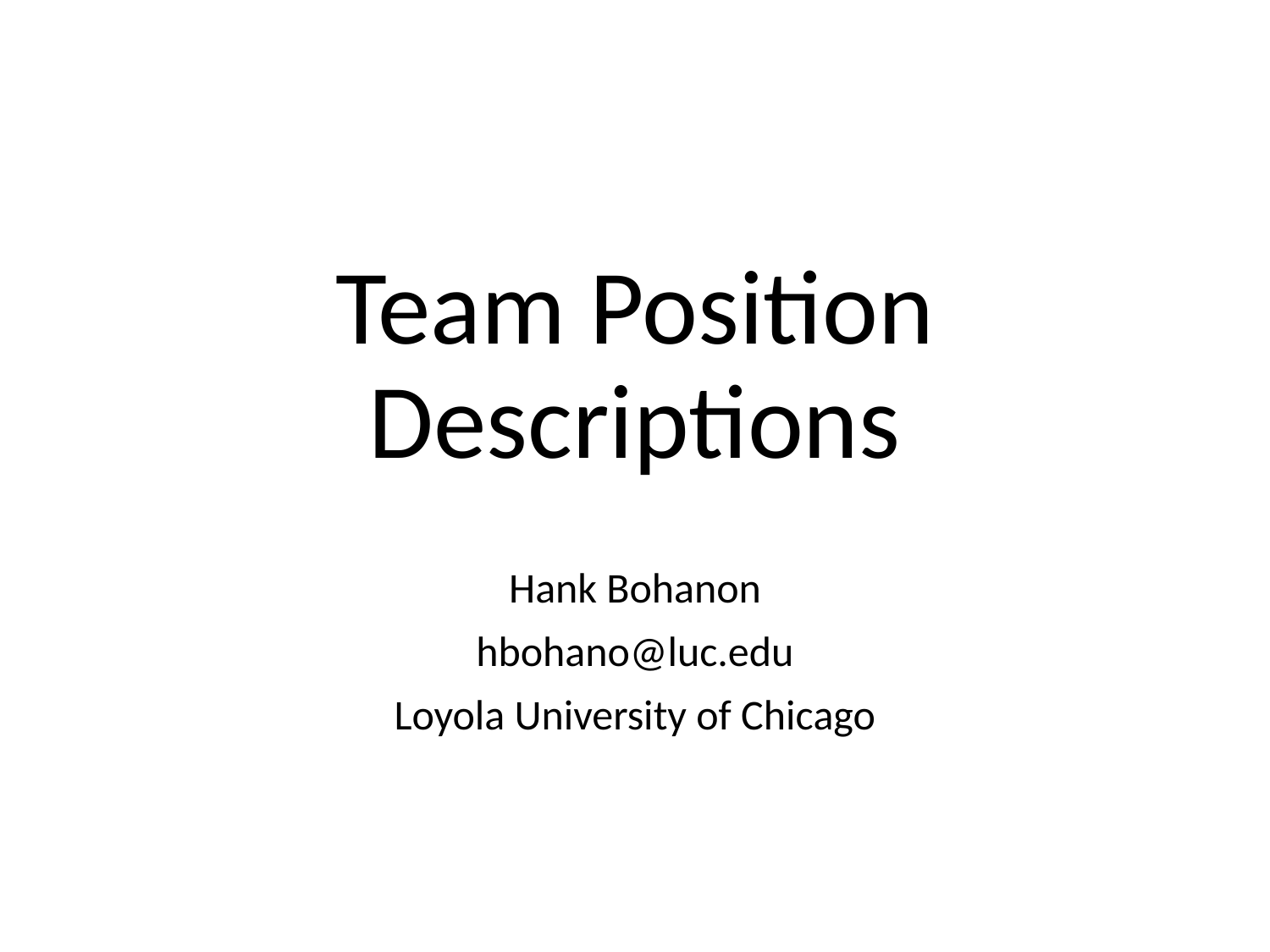

# Team Position Descriptions
Hank Bohanon
hbohano@luc.edu
Loyola University of Chicago